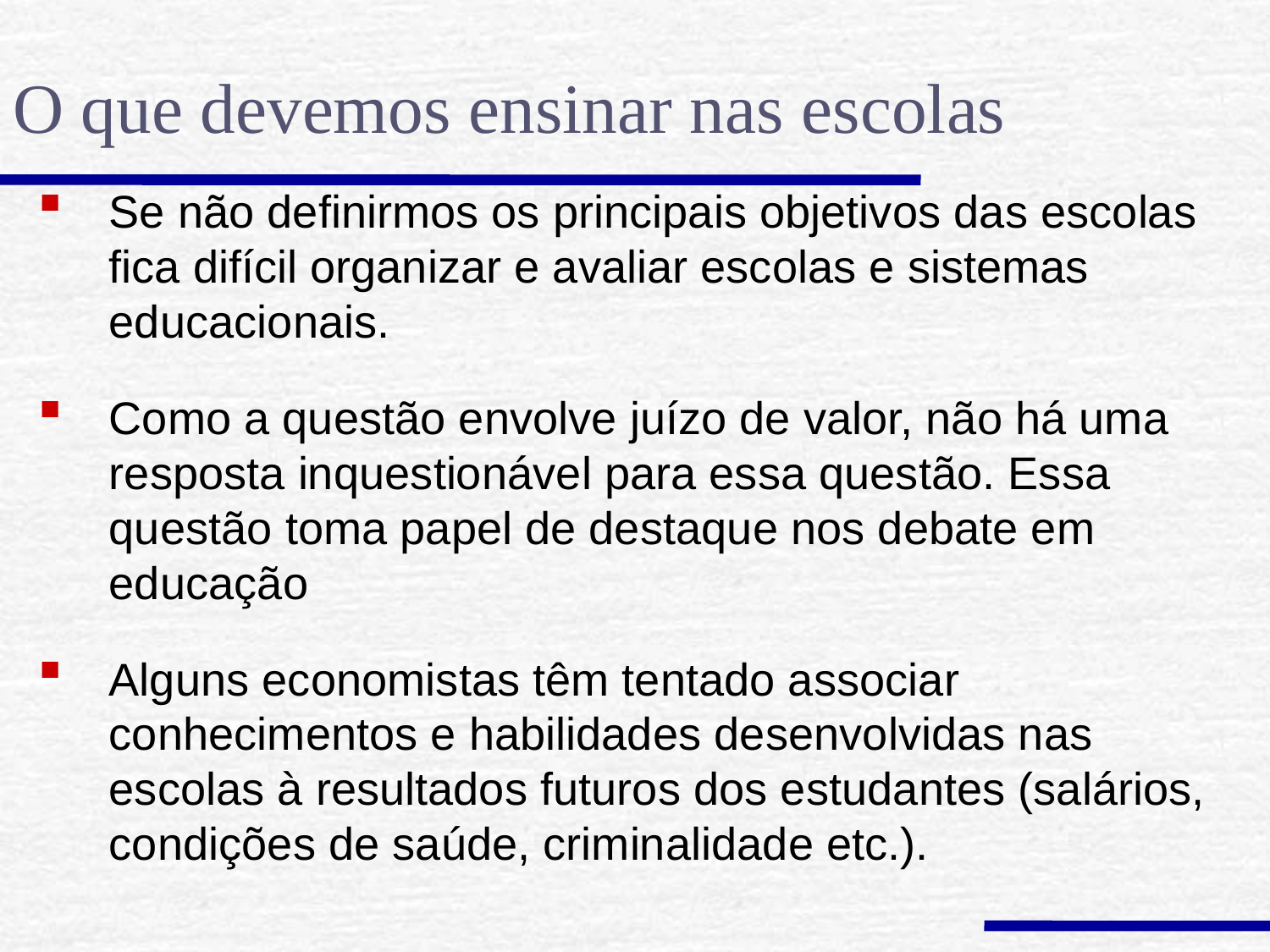

O que devemos ensinar nas escolas
Se não definirmos os principais objetivos das escolas fica difícil organizar e avaliar escolas e sistemas educacionais.
Como a questão envolve juízo de valor, não há uma resposta inquestionável para essa questão. Essa questão toma papel de destaque nos debate em educação
Alguns economistas têm tentado associar conhecimentos e habilidades desenvolvidas nas escolas à resultados futuros dos estudantes (salários, condições de saúde, criminalidade etc.).